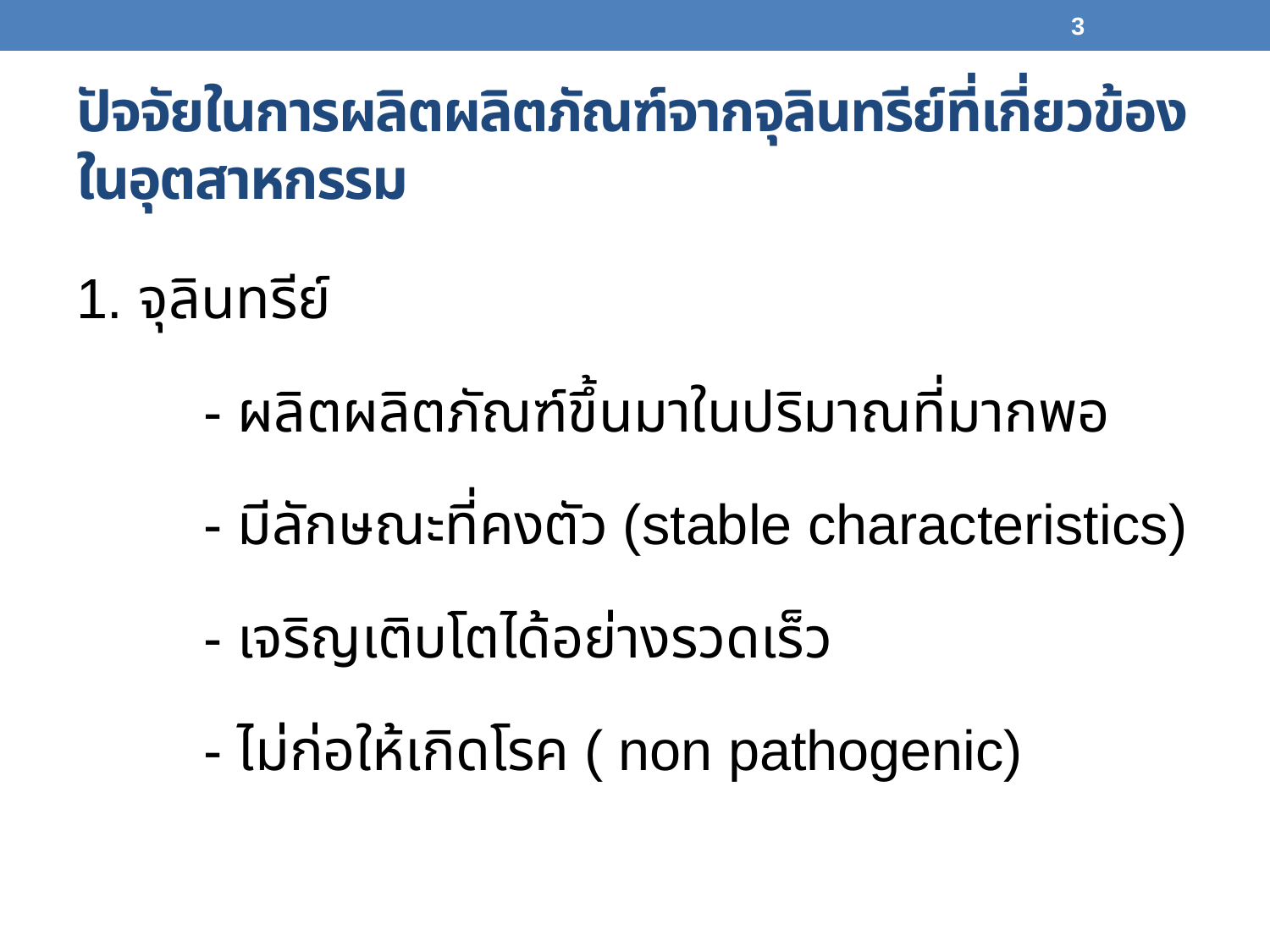

3
# ปัจจัยในการผลิตผลิตภัณฑ์จากจุลินทรีย์ที่เกี่ยวข้องในอุตสาหกรรม
1. จุลินทรีย์
	- ผลิตผลิตภัณฑ์ขึ้นมาในปริมาณที่มากพอ
	- มีลักษณะที่คงตัว (stable characteristics)
	- เจริญเติบโตได้อย่างรวดเร็ว
	- ไม่ก่อให้เกิดโรค ( non pathogenic)